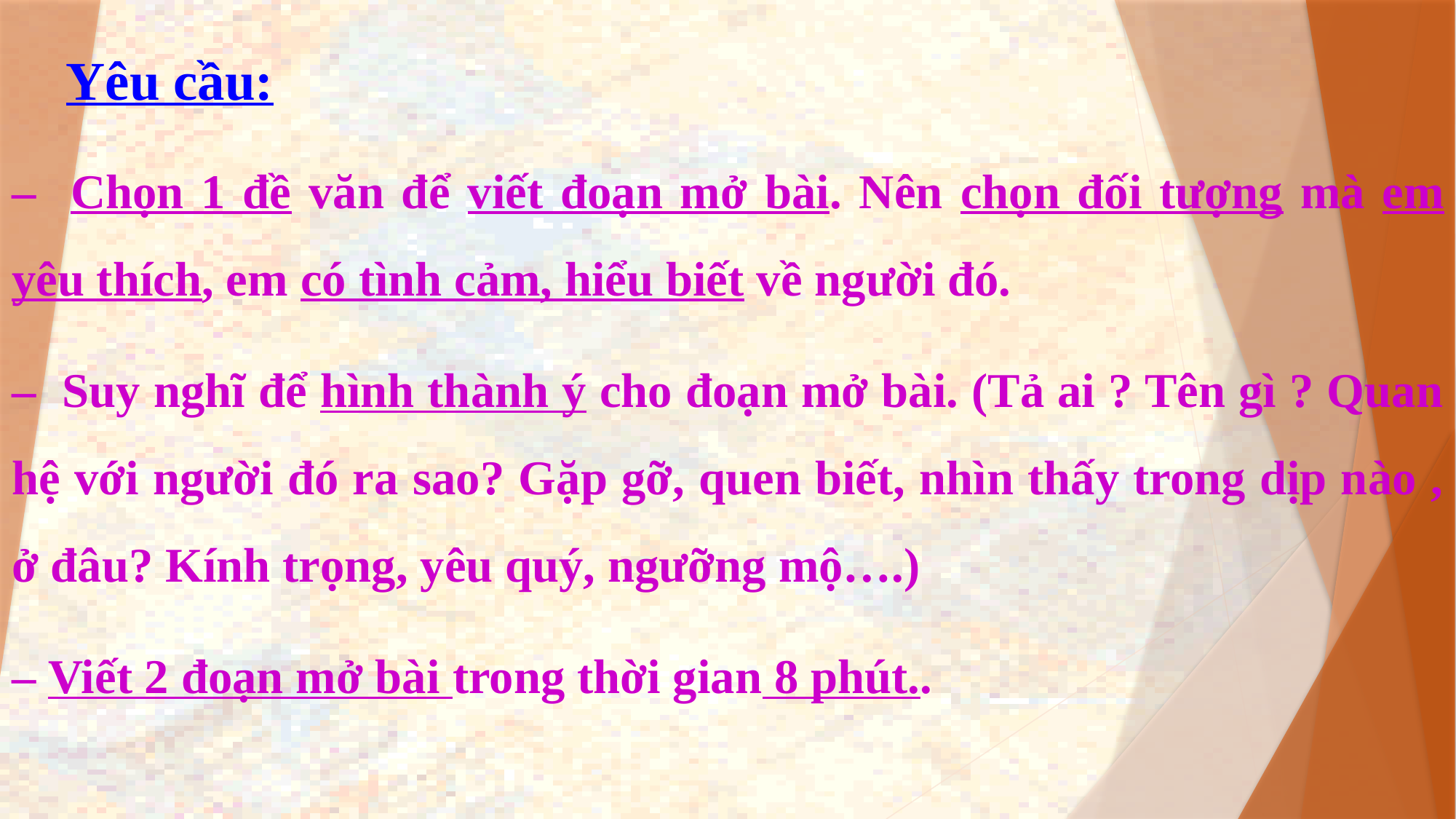

Yêu cầu:
–  Chọn 1 đề văn để viết đoạn mở bài. Nên chọn đối tượng mà em yêu thích, em có tình cảm, hiểu biết về người đó.
–  Suy nghĩ để hình thành ý cho đoạn mở bài. (Tả ai ? Tên gì ? Quan hệ với người đó ra sao? Gặp gỡ, quen biết, nhìn thấy trong dịp nào , ở đâu? Kính trọng, yêu quý, ngưỡng mộ….)
– Viết 2 đoạn mở bài trong thời gian 8 phút..